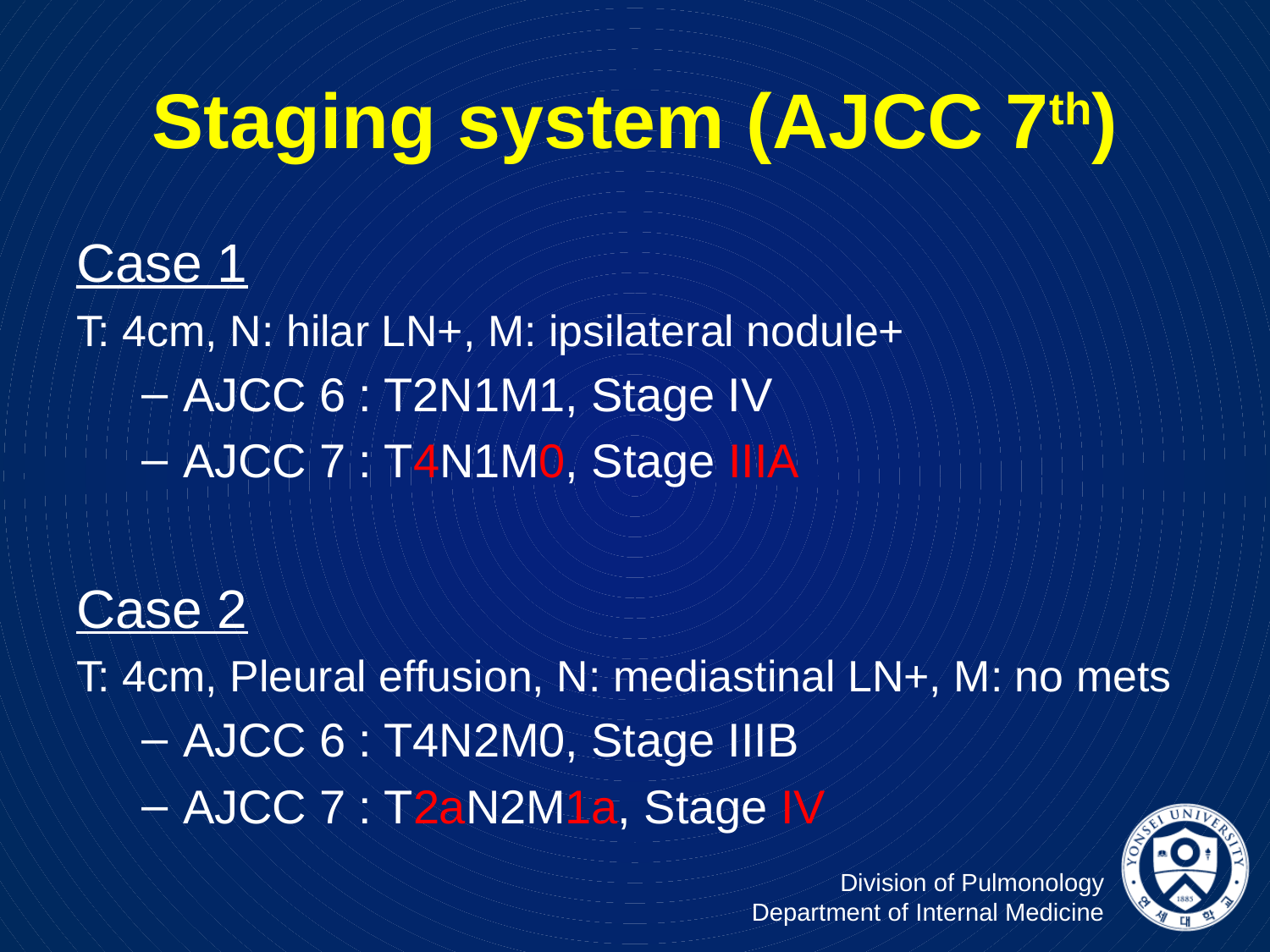

# Staging system (AJCC 7th)
Case 1
T: 4cm, N: hilar LN+, M: ipsilateral nodule+
AJCC 6 : T2N1M1, Stage IV
AJCC 7 : T4N1M0, Stage IIIA

Case 2
T: 4cm, Pleural effusion, N: mediastinal LN+, M: no mets
AJCC 6 : T4N2M0, Stage IIIB
AJCC 7 : T2aN2M1a, Stage IV